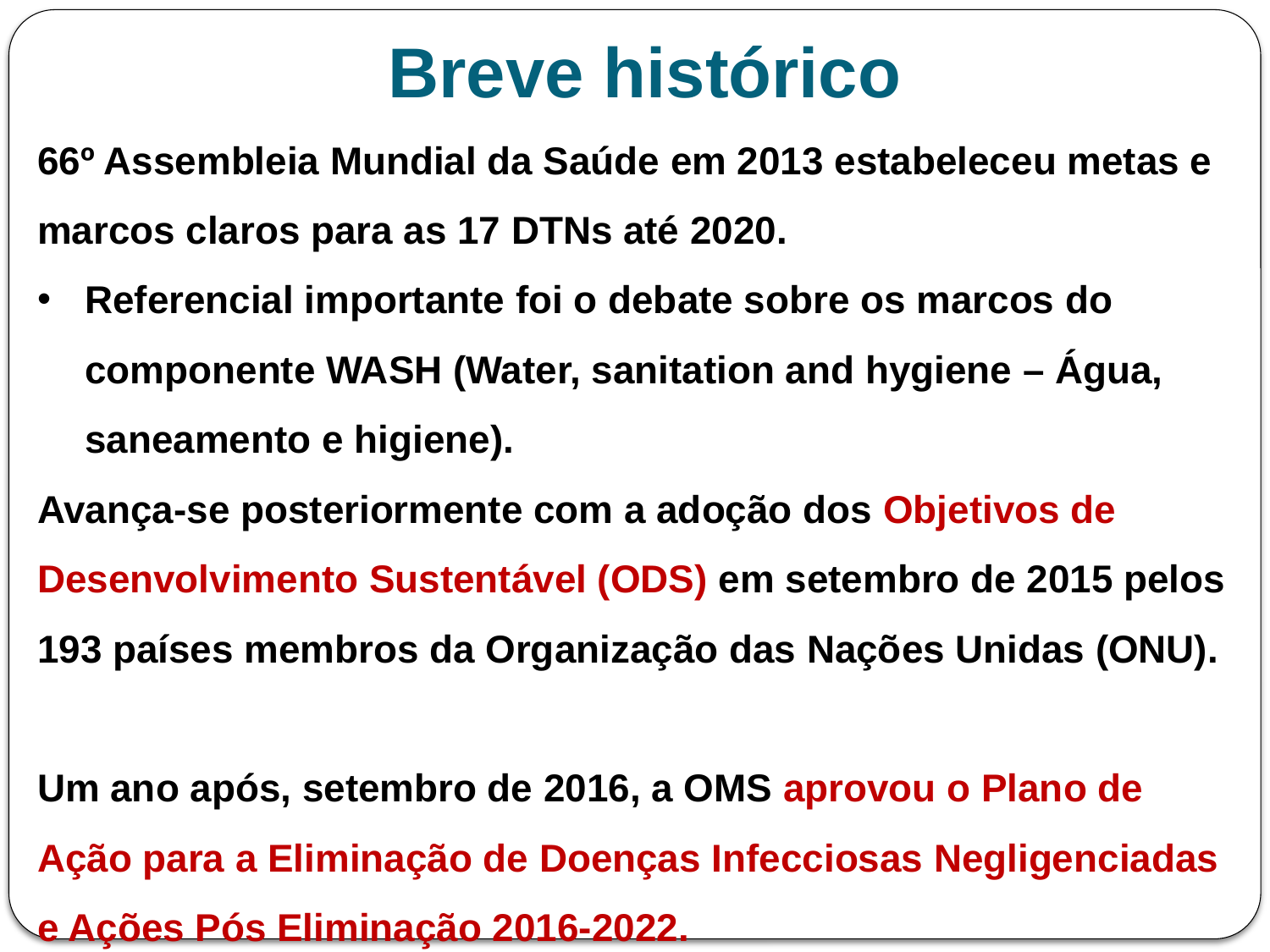

# Breve histórico
66º Assembleia Mundial da Saúde em 2013 estabeleceu metas e marcos claros para as 17 DTNs até 2020.
Referencial importante foi o debate sobre os marcos do componente WASH (Water, sanitation and hygiene – Água, saneamento e higiene).
Avança-se posteriormente com a adoção dos Objetivos de Desenvolvimento Sustentável (ODS) em setembro de 2015 pelos 193 países membros da Organização das Nações Unidas (ONU).

Um ano após, setembro de 2016, a OMS aprovou o Plano de Ação para a Eliminação de Doenças Infecciosas Negligenciadas e Ações Pós Eliminação 2016-2022.